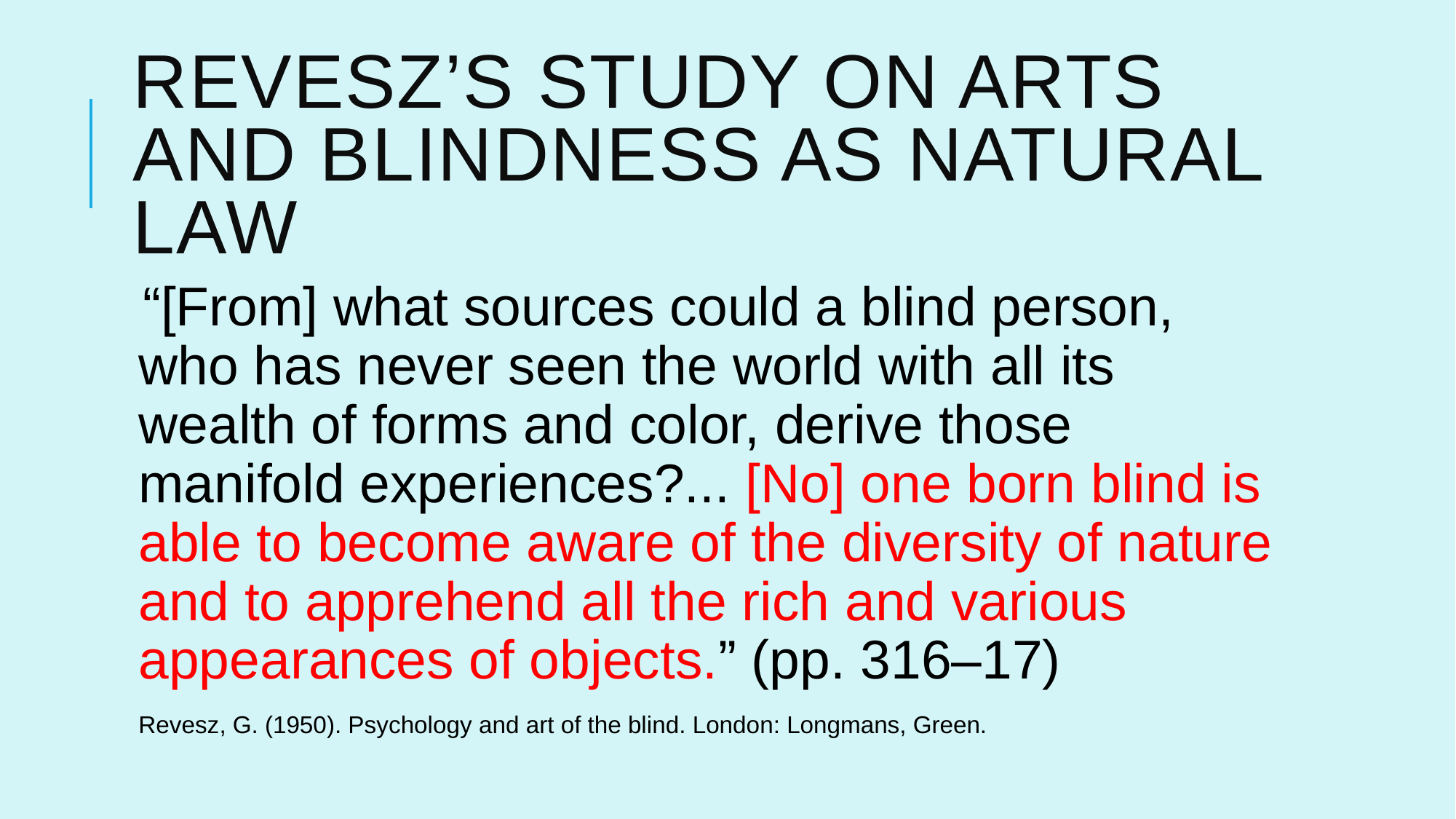

# Revesz’s study on arts and blindness as natural law
“[From] what sources could a blind person, who has never seen the world with all its wealth of forms and color, derive those manifold experiences?... [No] one born blind is able to become aware of the diversity of nature and to apprehend all the rich and various appearances of objects.” (pp. 316–17)
Revesz, G. (1950). Psychology and art of the blind. London: Longmans, Green.